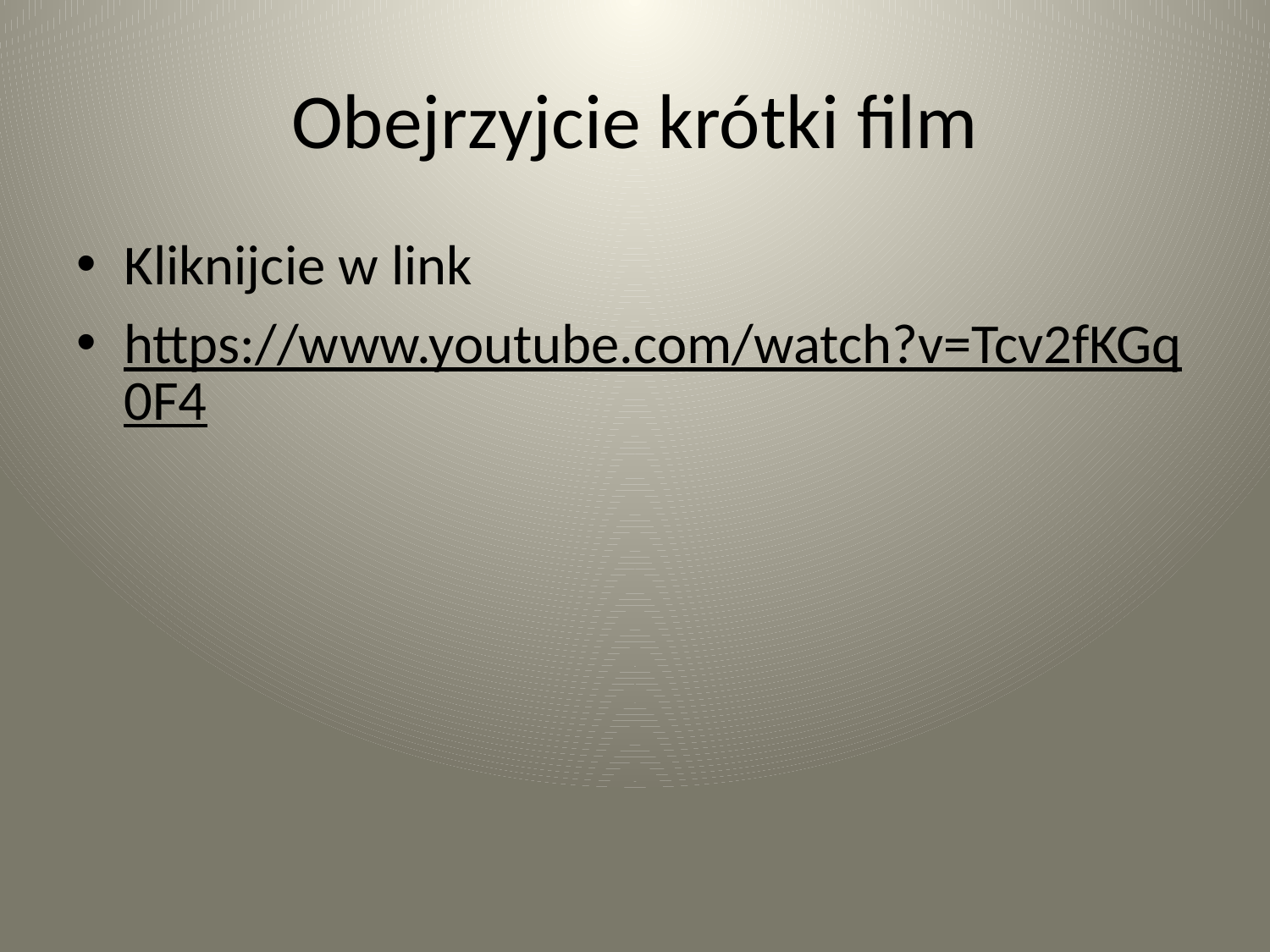

# Obejrzyjcie krótki film
Kliknijcie w link
https://www.youtube.com/watch?v=Tcv2fKGq0F4